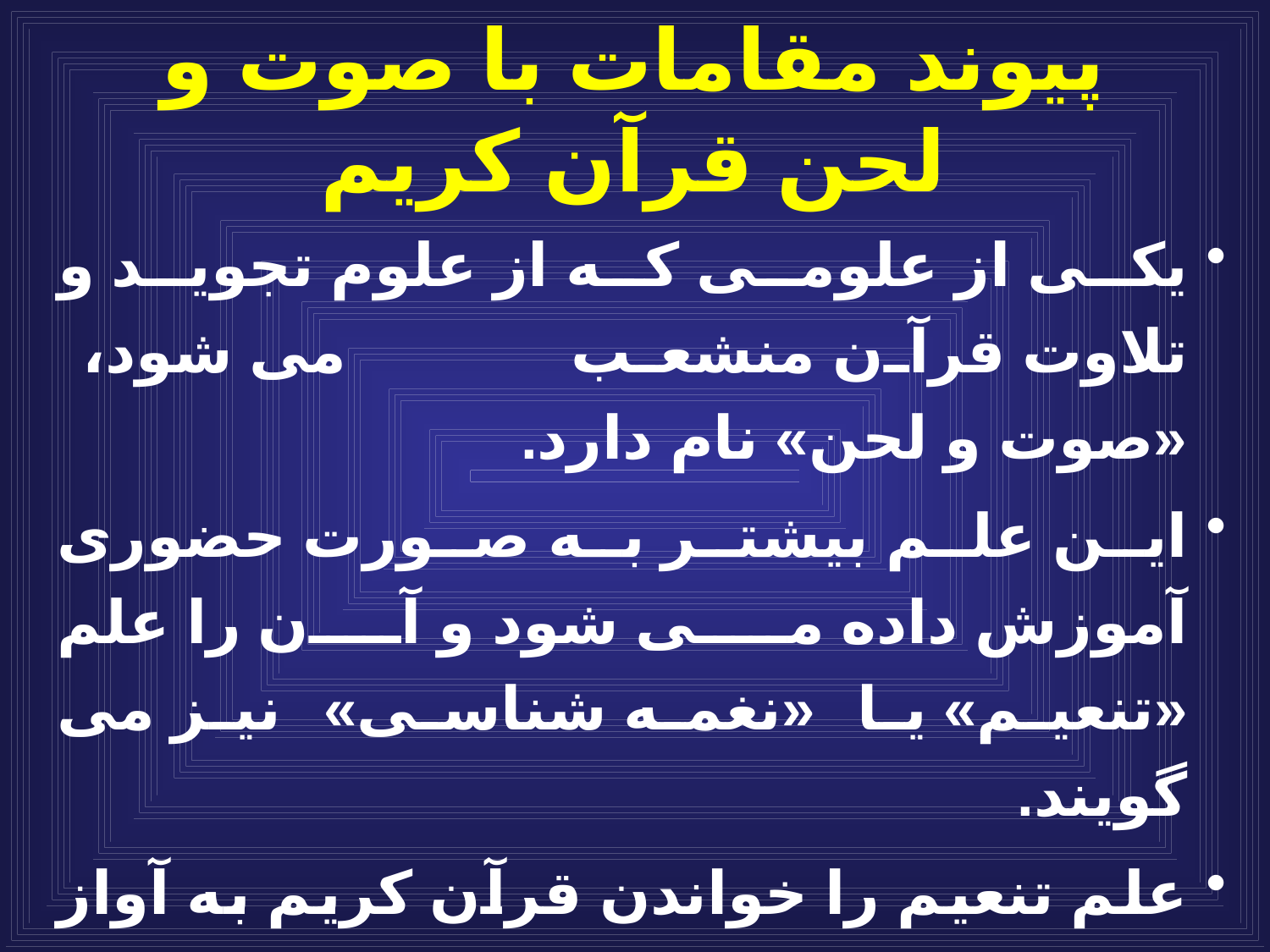

# پيوند مقامات با صوت و لحن قرآن كريم
يكى از علومى كه از علوم تجويد و تلاوت قرآن منشعب      مى شود، «صوت و لحن» نام دارد.
این علم بيشتر به صورت حضورى آموزش داده مى شود و آن را علم «تنعيم» يا «نغمه شناسى» نیز مى گويند.
علم تنعيم را خواندن قرآن كريم به آواز موزون و نيكو دانسته اند كه به تناسب استفاده از الحان و نغمات مختلف، حالاتی متفاوت مانند اندوه و سرور را در مخاطب به وجود مى آورد.